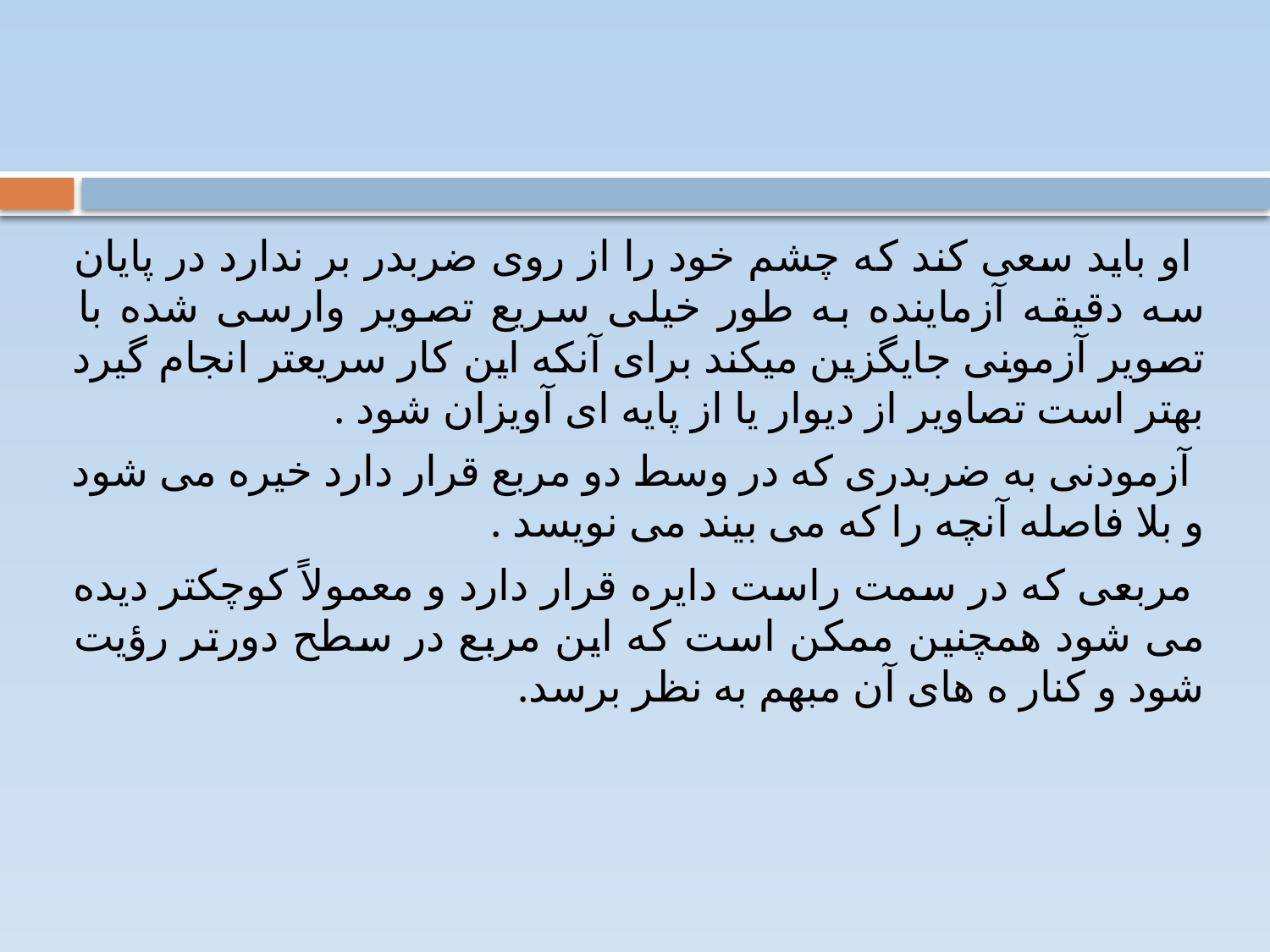

#
او باید سعی کند که چشم خود را از روی ضربدر بر ندارد در پایان سه دقیقه آزماینده به طور خیلی سریع تصویر وارسی شده با تصویر آزمونی جایگزین می‏کند برای آنکه این کار سریعتر انجام گیرد بهتر است تصاویر از دیوار یا از پایه ای آویزان شود .
آزمودنی به ضربدری که در وسط دو مربع قرار دارد خیره می شود و بلا فاصله آنچه را که می بیند می نویسد .
مربعی که در سمت راست دایره قرار دارد و معمولاً کوچکتر دیده می شود همچنین ممکن است که این مربع در سطح دورتر رؤیت شود و کنار ه های آن مبهم به نظر برسد.